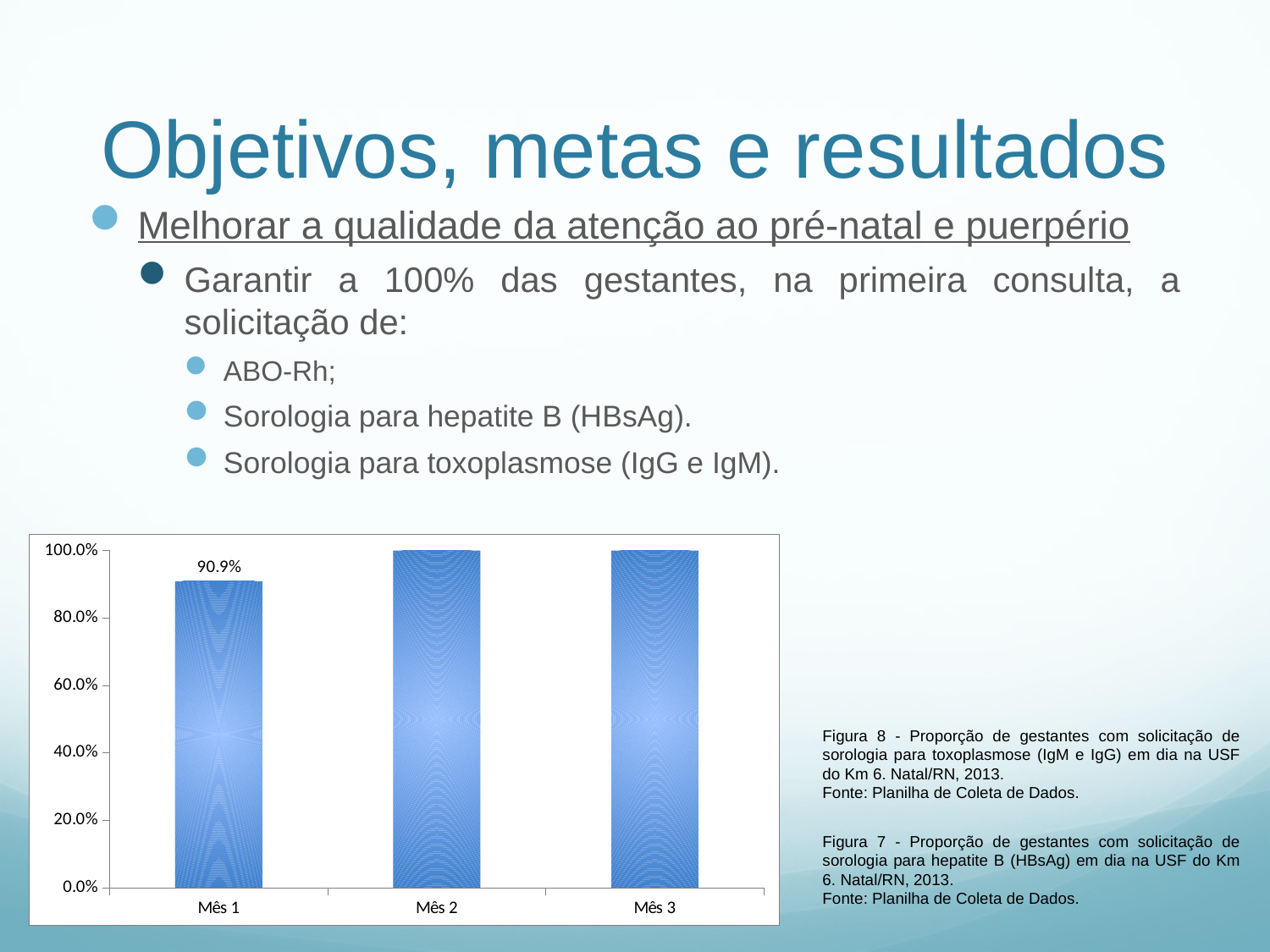

# Objetivos, metas e resultados
Melhorar a qualidade da atenção ao pré-natal e puerpério
Garantir a 100% das gestantes, na primeira consulta, a solicitação de:
ABO-Rh;
Sorologia para hepatite B (HBsAg).
Sorologia para toxoplasmose (IgG e IgM).

### Chart

| Category | Proporção de gestantes com solicitação de sorologia para hepatite B (HBsAg) em dia |
|---|---|
| Mês 1 | 0.909090909090908 |
| Mês 2 | 1.0 |
| Mês 3 | 1.0 |
Figura 8 - Proporção de gestantes com solicitação de sorologia para toxoplasmose (IgM e IgG) em dia na USF do Km 6. Natal/RN, 2013.
Fonte: Planilha de Coleta de Dados.
Figura 7 - Proporção de gestantes com solicitação de sorologia para hepatite B (HBsAg) em dia na USF do Km 6. Natal/RN, 2013.
Fonte: Planilha de Coleta de Dados.